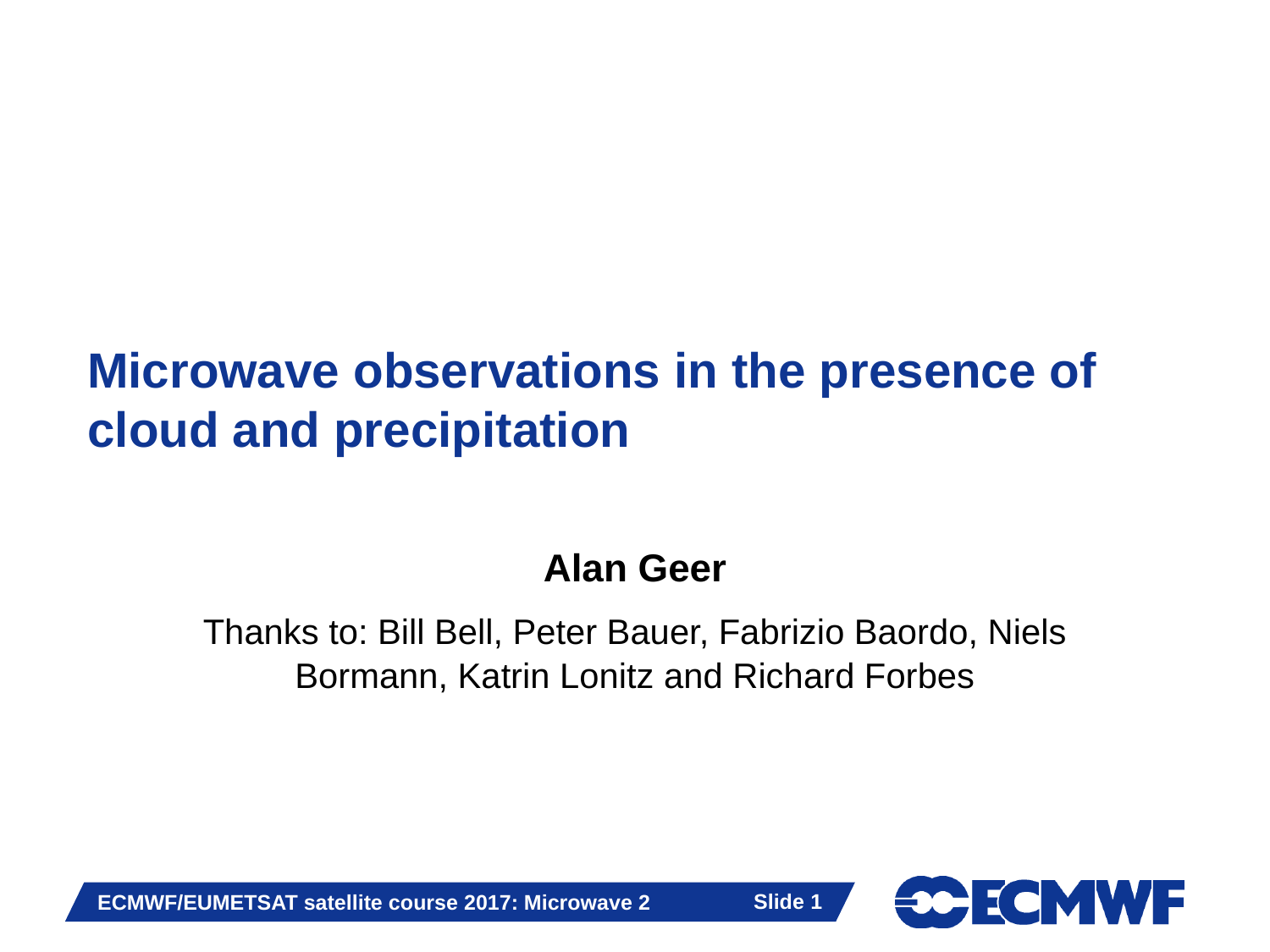

# Microwave observations in the presence of cloud and precipitation
Alan Geer
Thanks to: Bill Bell, Peter Bauer, Fabrizio Baordo, Niels Bormann, Katrin Lonitz and Richard Forbes
Slide 1
ECMWF/EUMETSAT satellite course 2017: Microwave 2